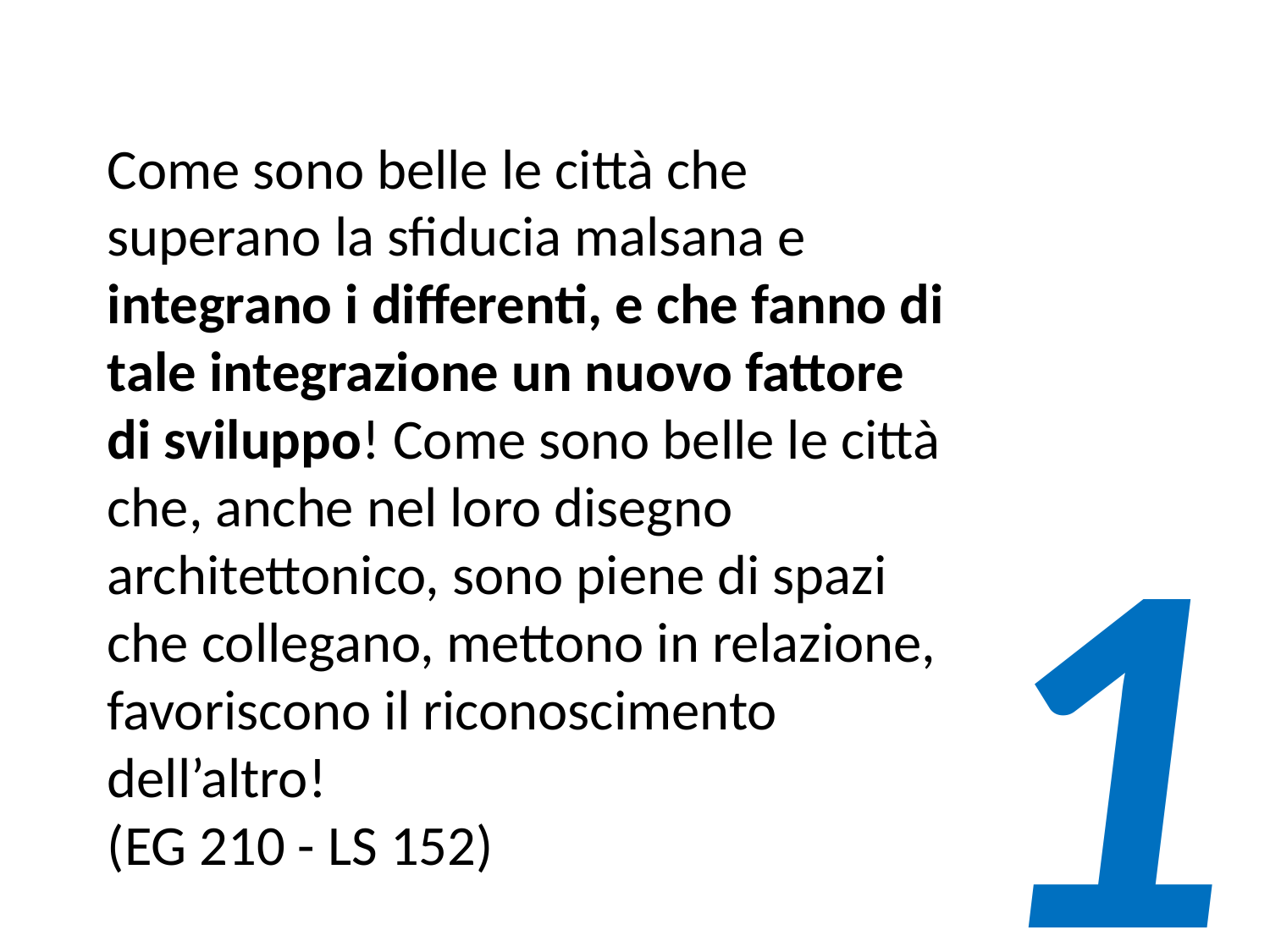

Come sono belle le città che superano la sfiducia malsana e integrano i differenti, e che fanno di tale integrazione un nuovo fattore di sviluppo! Come sono belle le città che, anche nel loro disegno architettonico, sono piene di spazi che collegano, mettono in relazione, favoriscono il riconoscimento dell’altro!
(EG 210 - LS 152)
1